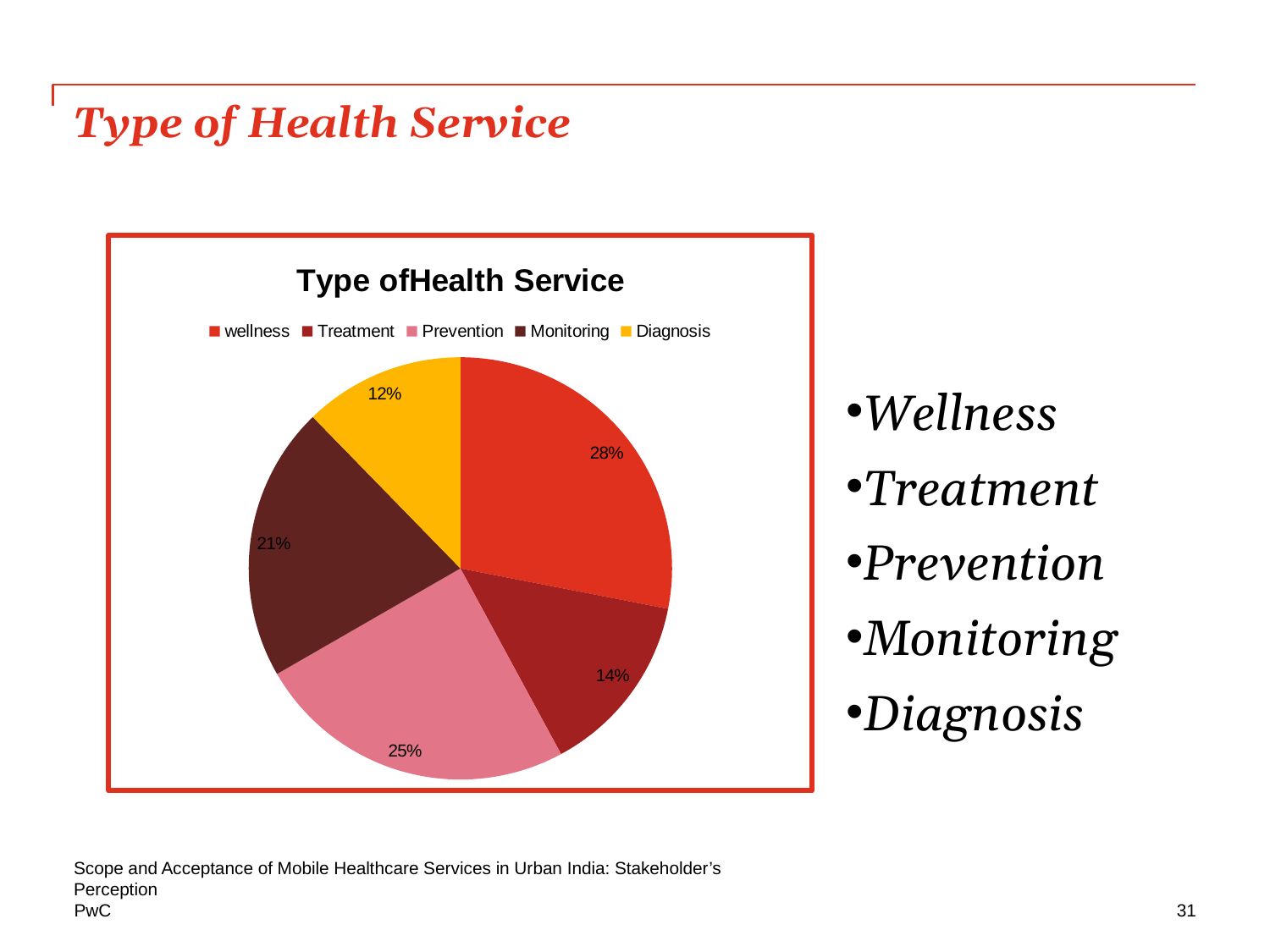

# Type of Health Service

### Chart: Type ofHealth Service

| Category |  |
|---|---|
| wellness | 16.0 |
| Treatment | 8.0 |
| Prevention | 14.0 |
| Monitoring | 12.0 |
| Diagnosis | 7.0 |
Wellness
Treatment
Prevention
Monitoring
Diagnosis
Scope and Acceptance of Mobile Healthcare Services in Urban India: Stakeholder’s Perception
31